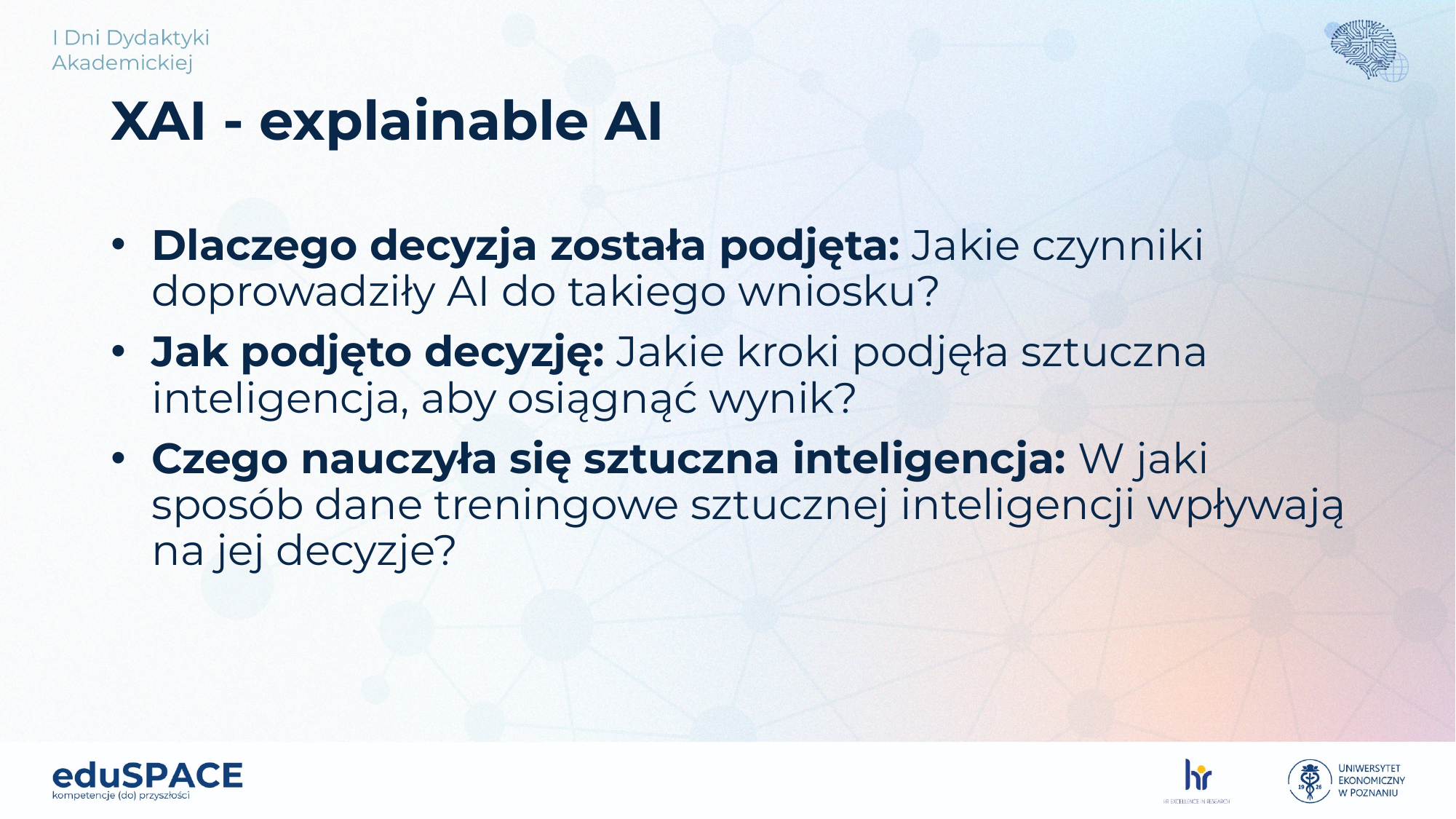

# XAI - explainable AI
Dlaczego decyzja została podjęta: Jakie czynniki doprowadziły AI do takiego wniosku?
Jak podjęto decyzję: Jakie kroki podjęła sztuczna inteligencja, aby osiągnąć wynik?
Czego nauczyła się sztuczna inteligencja: W jaki sposób dane treningowe sztucznej inteligencji wpływają na jej decyzje?